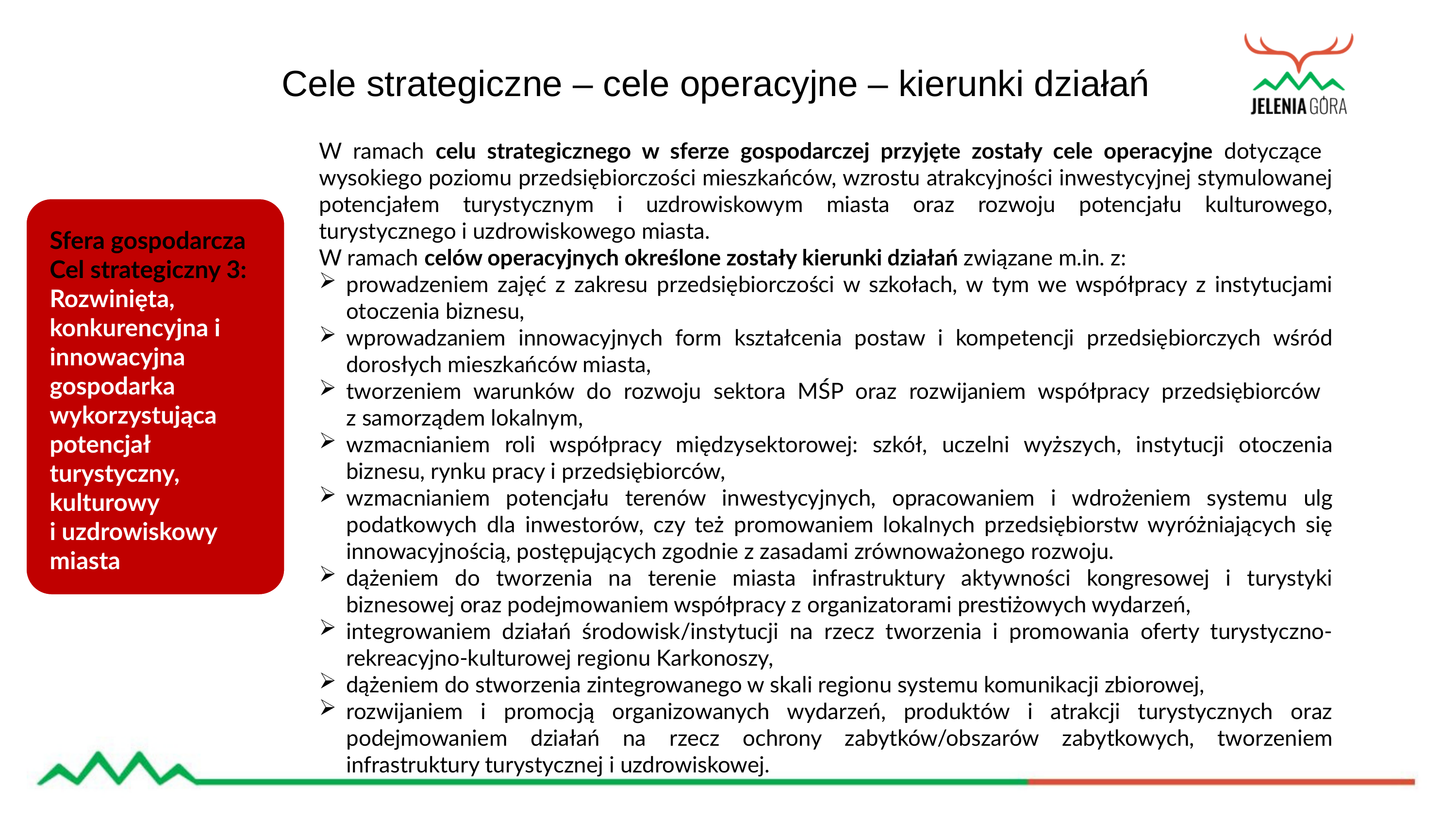

Cele strategiczne – cele operacyjne – kierunki działań
W ramach celu strategicznego w sferze gospodarczej przyjęte zostały cele operacyjne dotyczące  wysokiego poziomu przedsiębiorczości mieszkańców, wzrostu atrakcyjności inwestycyjnej stymulowanej potencjałem turystycznym i uzdrowiskowym miasta oraz rozwoju potencjału kulturowego, turystycznego i uzdrowiskowego miasta.
W ramach celów operacyjnych określone zostały kierunki działań związane m.in. z:
prowadzeniem zajęć z zakresu przedsiębiorczości w szkołach, w tym we współpracy z instytucjami otoczenia biznesu,
wprowadzaniem innowacyjnych form kształcenia postaw i kompetencji przedsiębiorczych wśród dorosłych mieszkańców miasta,
tworzeniem warunków do rozwoju sektora MŚP oraz rozwijaniem współpracy przedsiębiorców
z samorządem lokalnym,
wzmacnianiem roli współpracy międzysektorowej: szkół, uczelni wyższych, instytucji otoczenia biznesu, rynku pracy i przedsiębiorców,
wzmacnianiem potencjału terenów inwestycyjnych, opracowaniem i wdrożeniem systemu ulg podatkowych dla inwestorów, czy też promowaniem lokalnych przedsiębiorstw wyróżniających się innowacyjnością, postępujących zgodnie z zasadami zrównoważonego rozwoju.
dążeniem do tworzenia na terenie miasta infrastruktury aktywności kongresowej i turystyki biznesowej oraz podejmowaniem współpracy z organizatorami prestiżowych wydarzeń,
integrowaniem działań środowisk/instytucji na rzecz tworzenia i promowania oferty turystyczno-rekreacyjno-kulturowej regionu Karkonoszy,
dążeniem do stworzenia zintegrowanego w skali regionu systemu komunikacji zbiorowej,
rozwijaniem i promocją organizowanych wydarzeń, produktów i atrakcji turystycznych oraz podejmowaniem działań na rzecz ochrony zabytków/obszarów zabytkowych, tworzeniem infrastruktury turystycznej i uzdrowiskowej.

Sfera gospodarcza
Cel strategiczny 3:
Rozwinięta, konkurencyjna i innowacyjna gospodarka wykorzystująca potencjał turystyczny, kulturowy i uzdrowiskowy miasta

Sfera gospodarcza
Cel strategiczny 3:
Rozwinięta, konkurencyjna i innowacyjna gospodarka wykorzystująca potencjał turystyczny, kulturowy
i uzdrowiskowy miasta